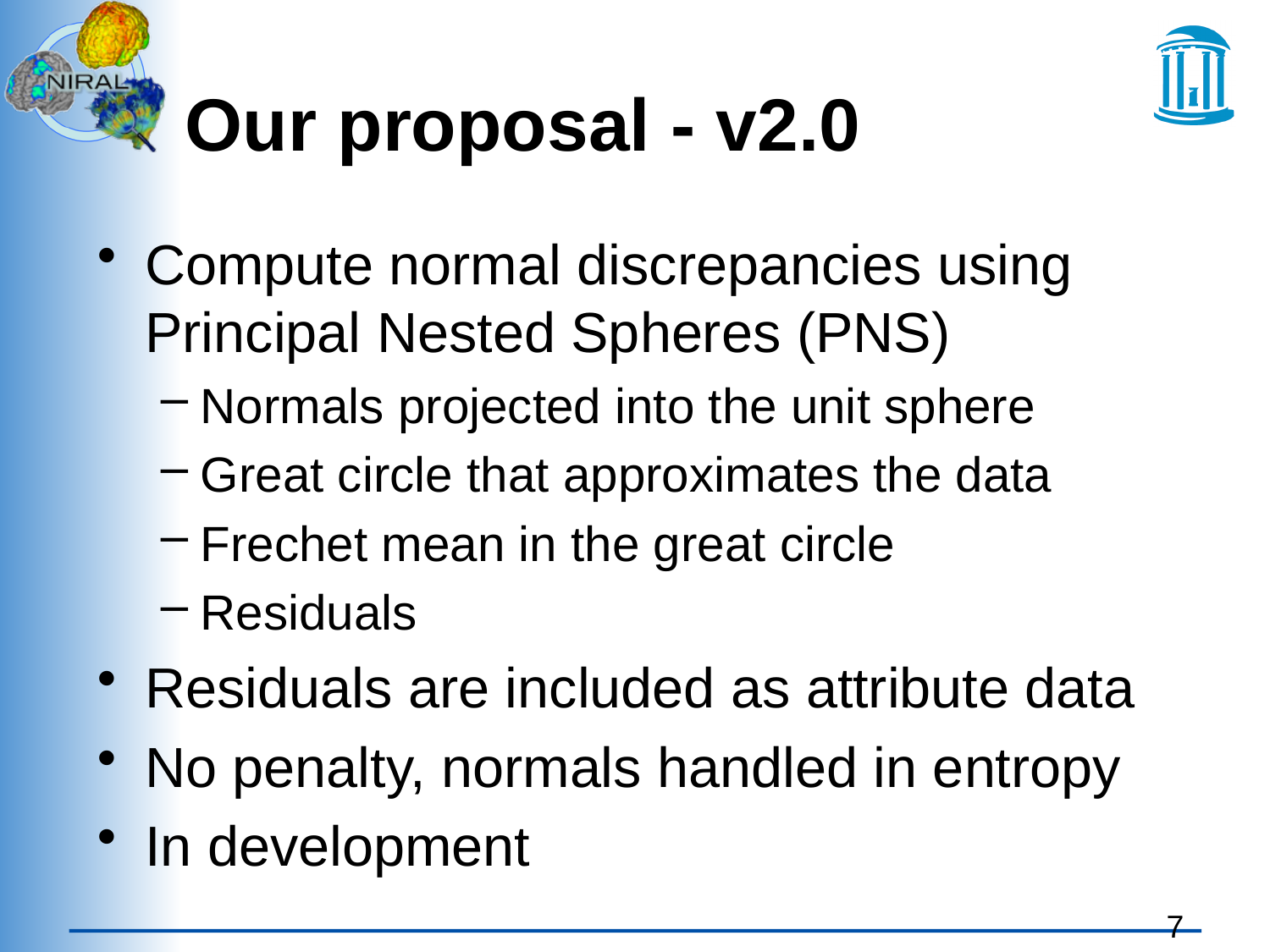

# Our proposal - v2.0
Compute normal discrepancies using Principal Nested Spheres (PNS)
Normals projected into the unit sphere
Great circle that approximates the data
Frechet mean in the great circle
Residuals
Residuals are included as attribute data
No penalty, normals handled in entropy
In development